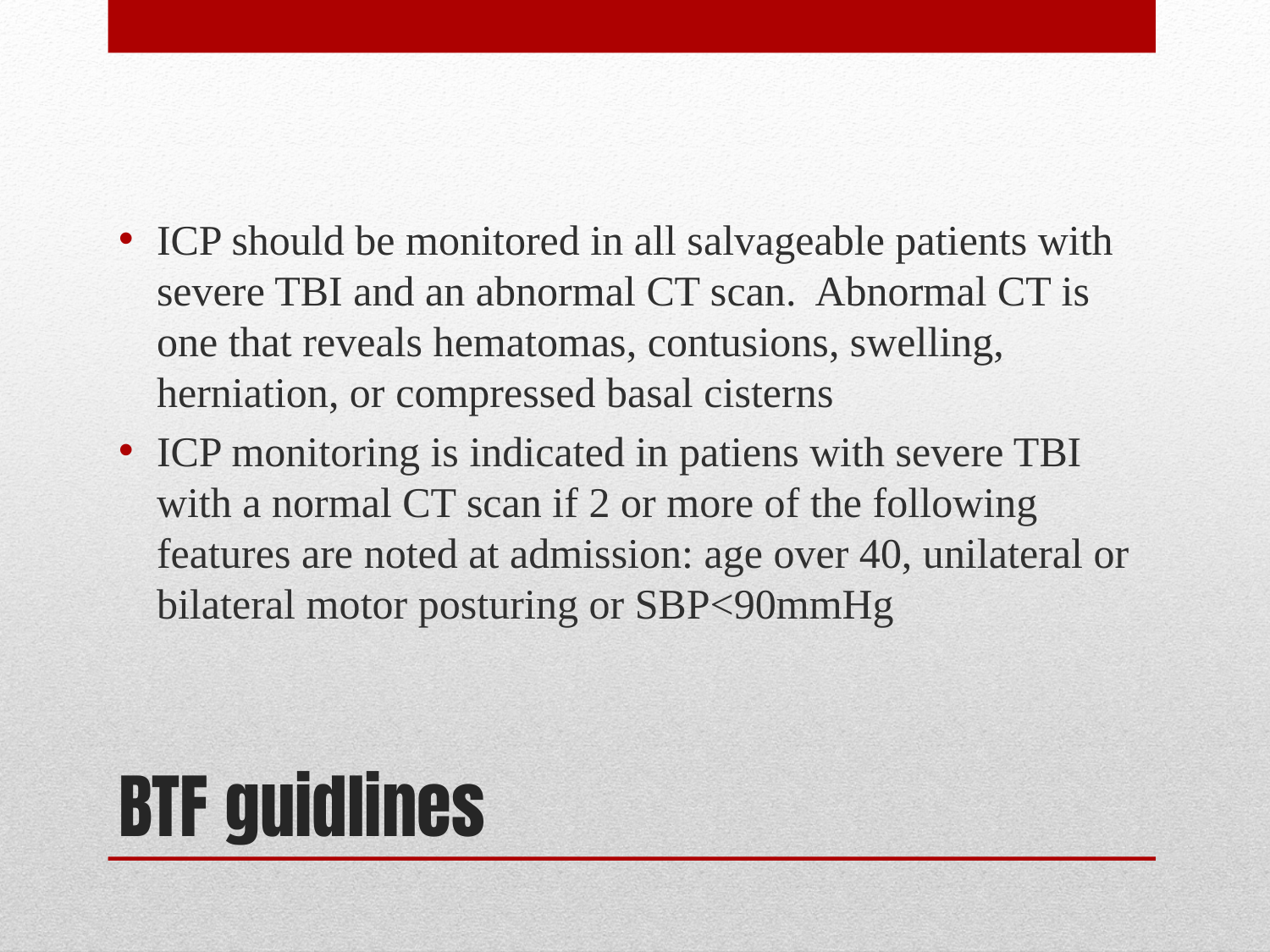

ICP should be monitored in all salvageable patients with severe TBI and an abnormal CT scan.  Abnormal CT is one that reveals hematomas, contusions, swelling, herniation, or compressed basal cisterns
ICP monitoring is indicated in patiens with severe TBI with a normal CT scan if 2 or more of the following features are noted at admission: age over 40, unilateral or bilateral motor posturing or SBP<90mmHg
# BTF guidlines